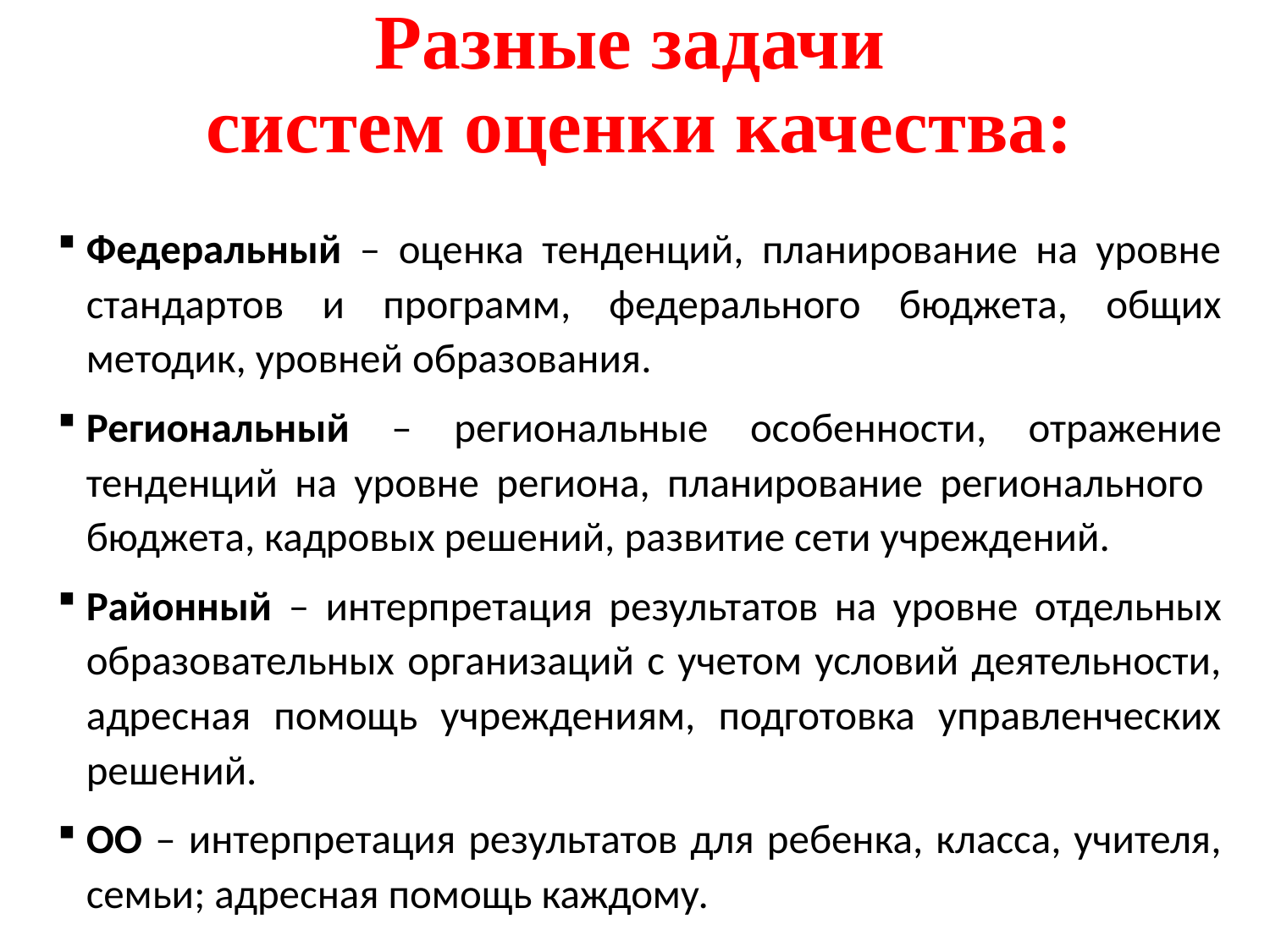

Разные задачи
систем оценки качества:
Федеральный – оценка тенденций, планирование на уровне стандартов и программ, федерального бюджета, общих методик, уровней образования.
Региональный – региональные особенности, отражение тенденций на уровне региона, планирование регионального  бюджета, кадровых решений, развитие сети учреждений.
Районный – интерпретация результатов на уровне отдельных образовательных организаций с учетом условий деятельности, адресная помощь учреждениям, подготовка управленческих решений.
ОО – интерпретация результатов для ребенка, класса, учителя, семьи; адресная помощь каждому.